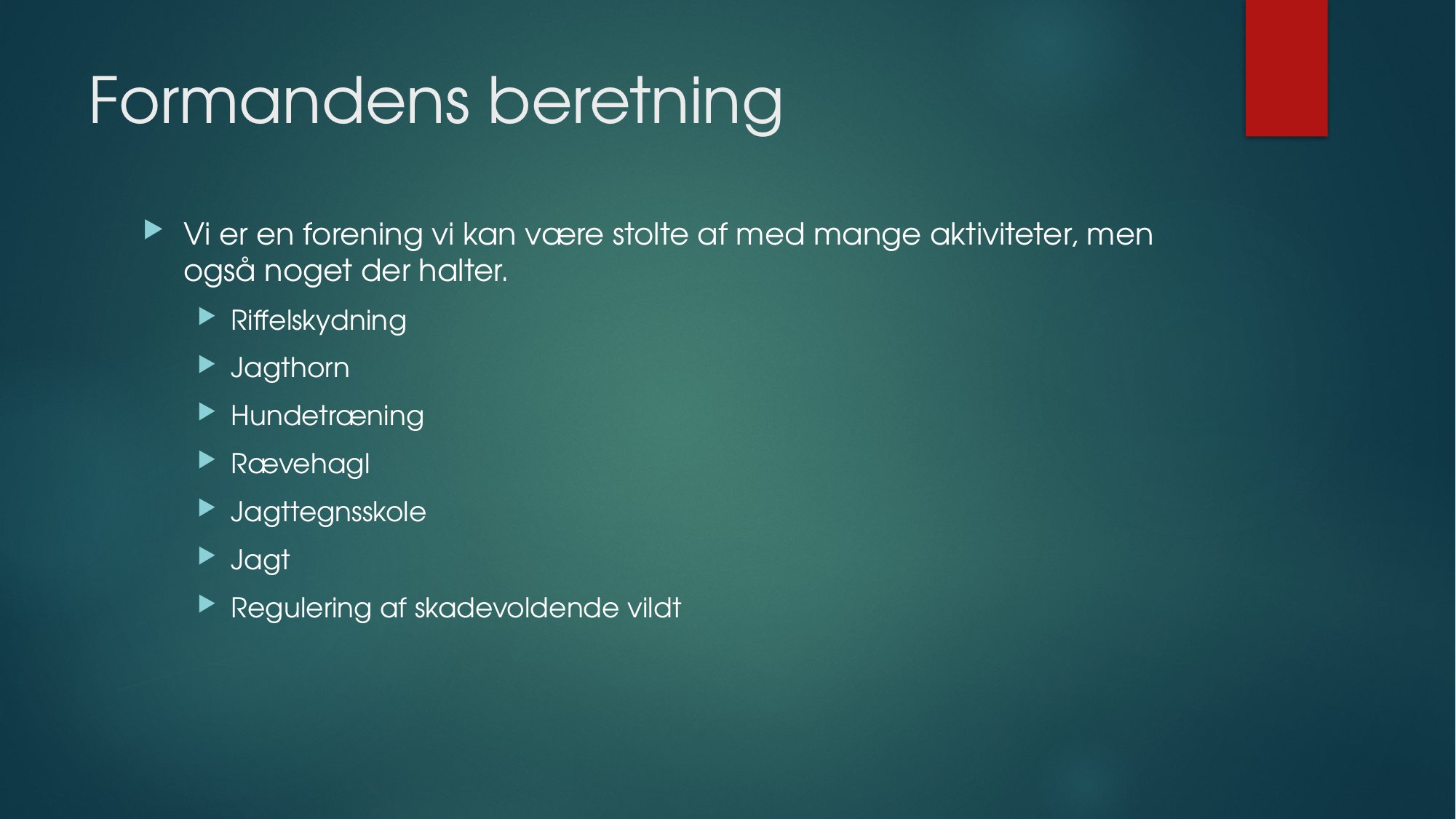

# Formandens beretning
Vi er en forening vi kan være stolte af med mange aktiviteter, men også noget der halter.
Riffelskydning
Jagthorn
Hundetræning
Rævehagl
Jagttegnsskole
Jagt
Regulering af skadevoldende vildt